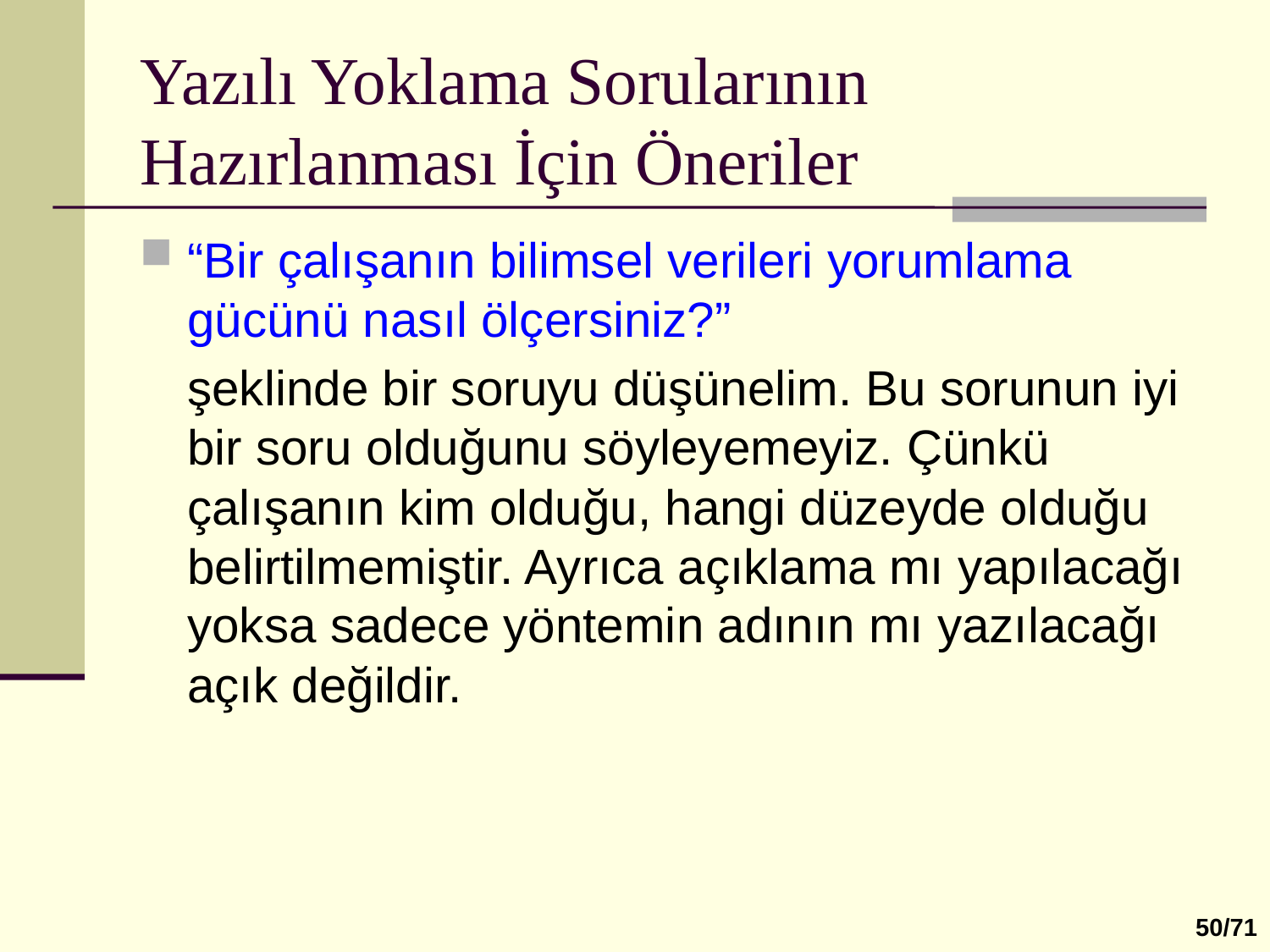

# Yazılı Yoklama Sorularının Hazırlanması İçin Öneriler
“Bir çalışanın bilimsel verileri yorumlama gücünü nasıl ölçersiniz?”
	şeklinde bir soruyu düşünelim. Bu sorunun iyi bir soru olduğunu söyleyemeyiz. Çünkü çalışanın kim olduğu, hangi düzeyde olduğu belirtilmemiştir. Ayrıca açıklama mı yapılacağı yoksa sadece yöntemin adının mı yazılacağı açık değildir.
50/71